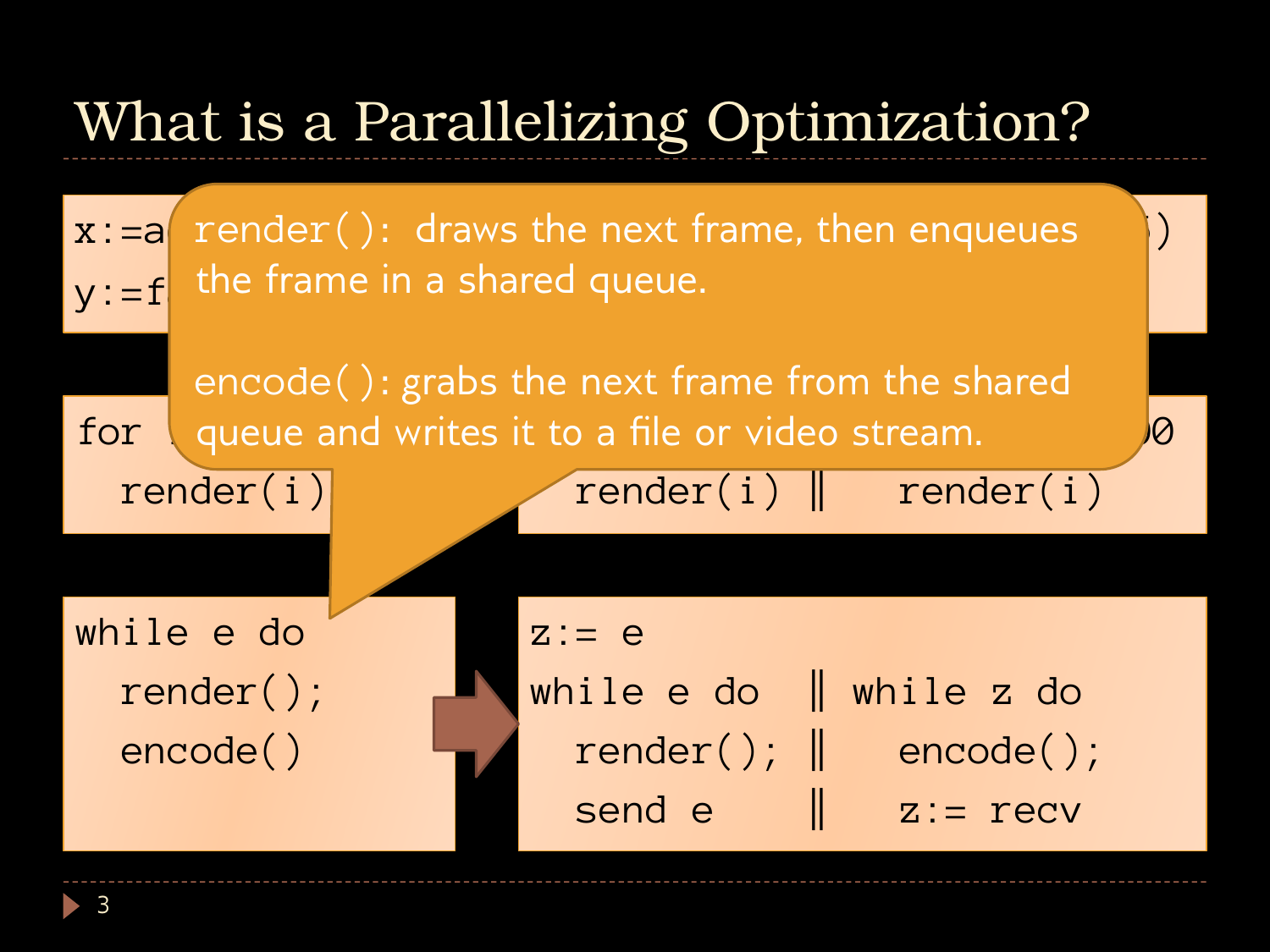

# What is a Parallelizing Optimization?
render():  draws the next frame, then enqueues the frame in a shared queue.

encode(): grabs the next frame from the shared queue and writes it to a file or video stream.
x:=ack(100);
y:=fact(92345)
x:=ack(100) ║ y:=fact(92345)

for i = 1..100
  render(i)
for i=1..50 ║ for i:=51..100
  render(i) ║   render(i)

while e do
  render();
  encode()

z:= e
while e do  ║ while z do
  render(); ║   encode();
  send e    ║   z:= recv

3